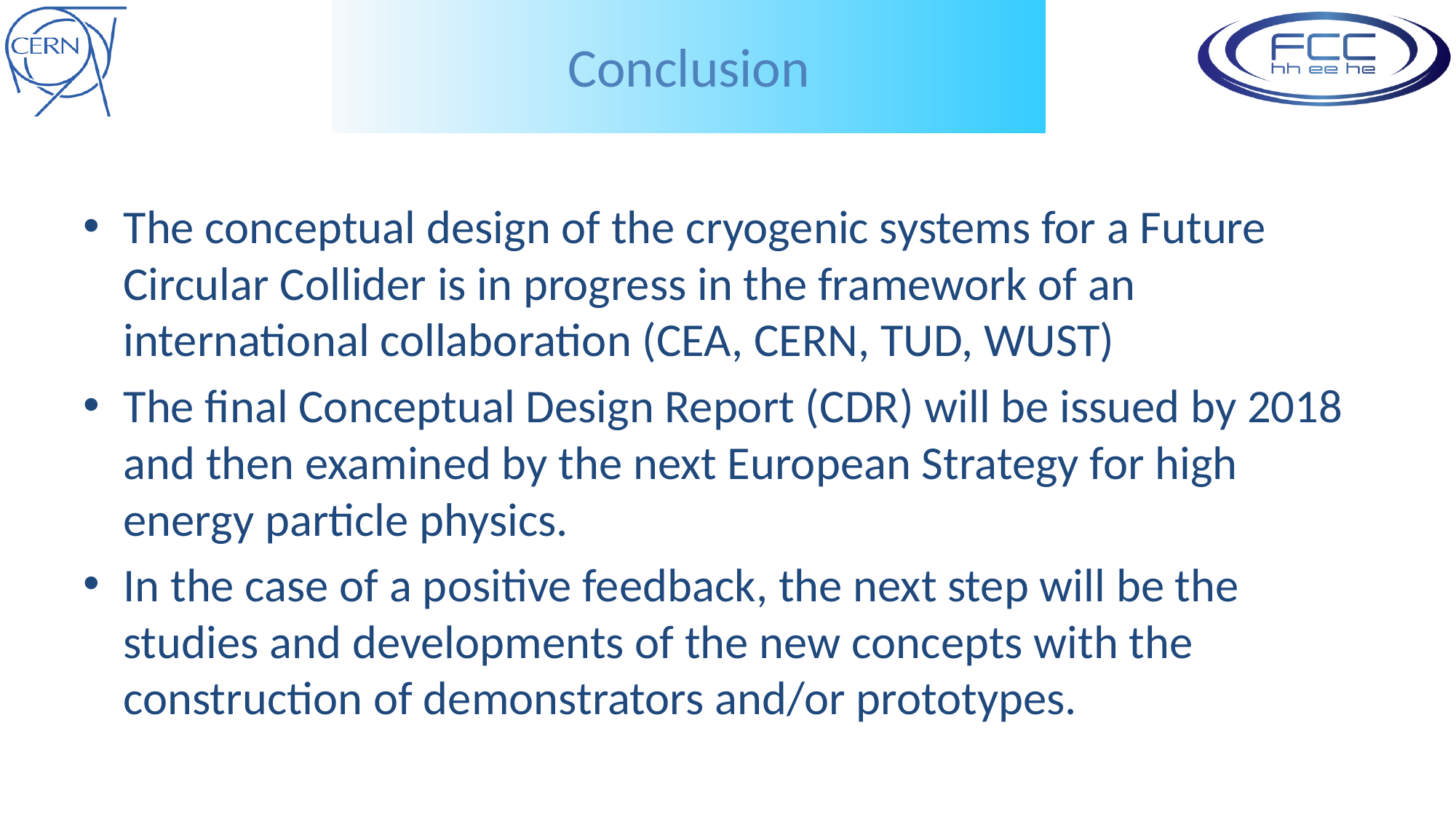

# Conclusion
The conceptual design of the cryogenic systems for a Future Circular Collider is in progress in the framework of an international collaboration (CEA, CERN, TUD, WUST)
The final Conceptual Design Report (CDR) will be issued by 2018 and then examined by the next European Strategy for high energy particle physics.
In the case of a positive feedback, the next step will be the studies and developments of the new concepts with the construction of demonstrators and/or prototypes.